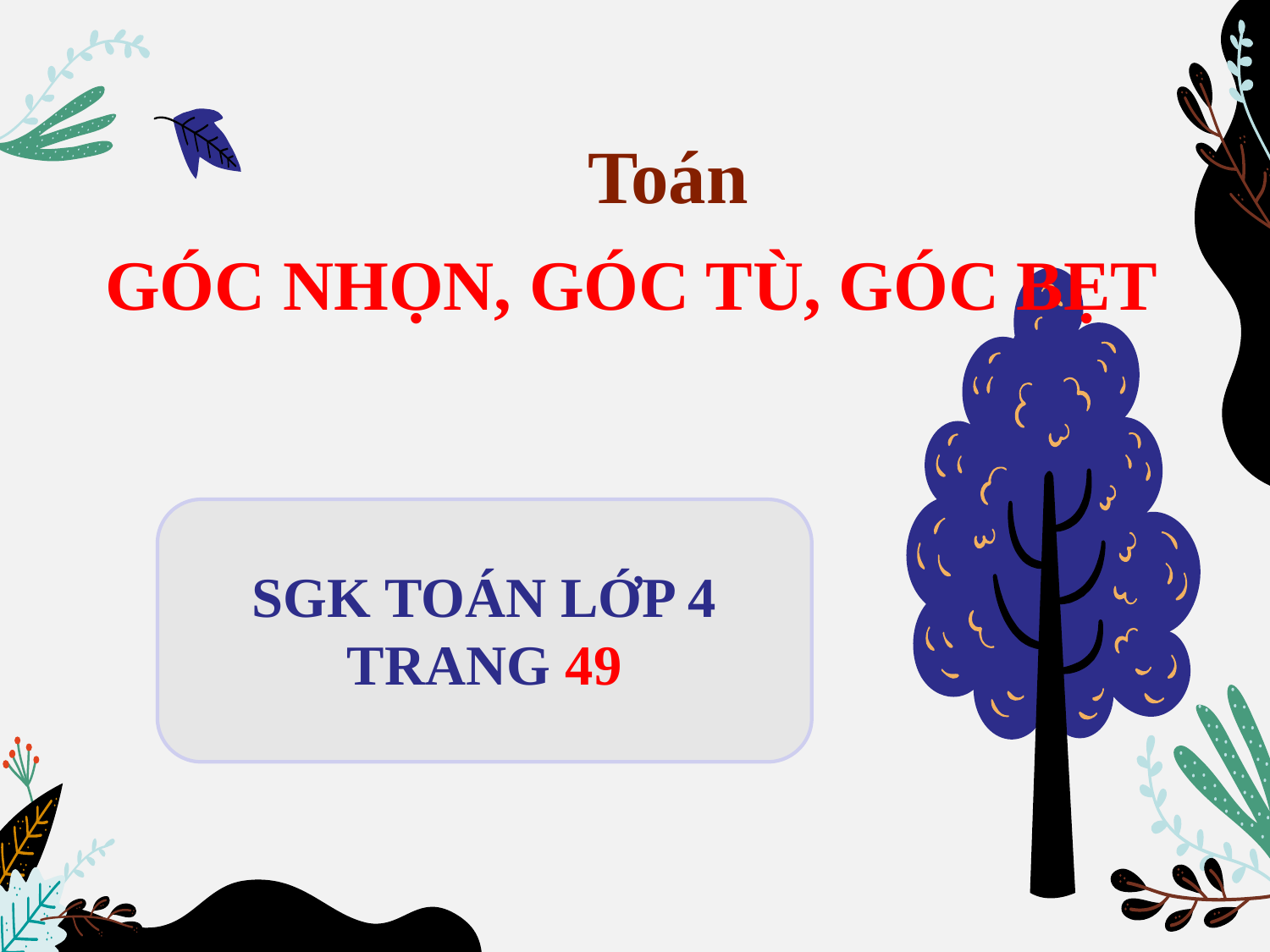

Toán
   GÓC NHỌN, GÓC TÙ, GÓC BẸT

SGK TOÁN LỚP 4
TRANG 49